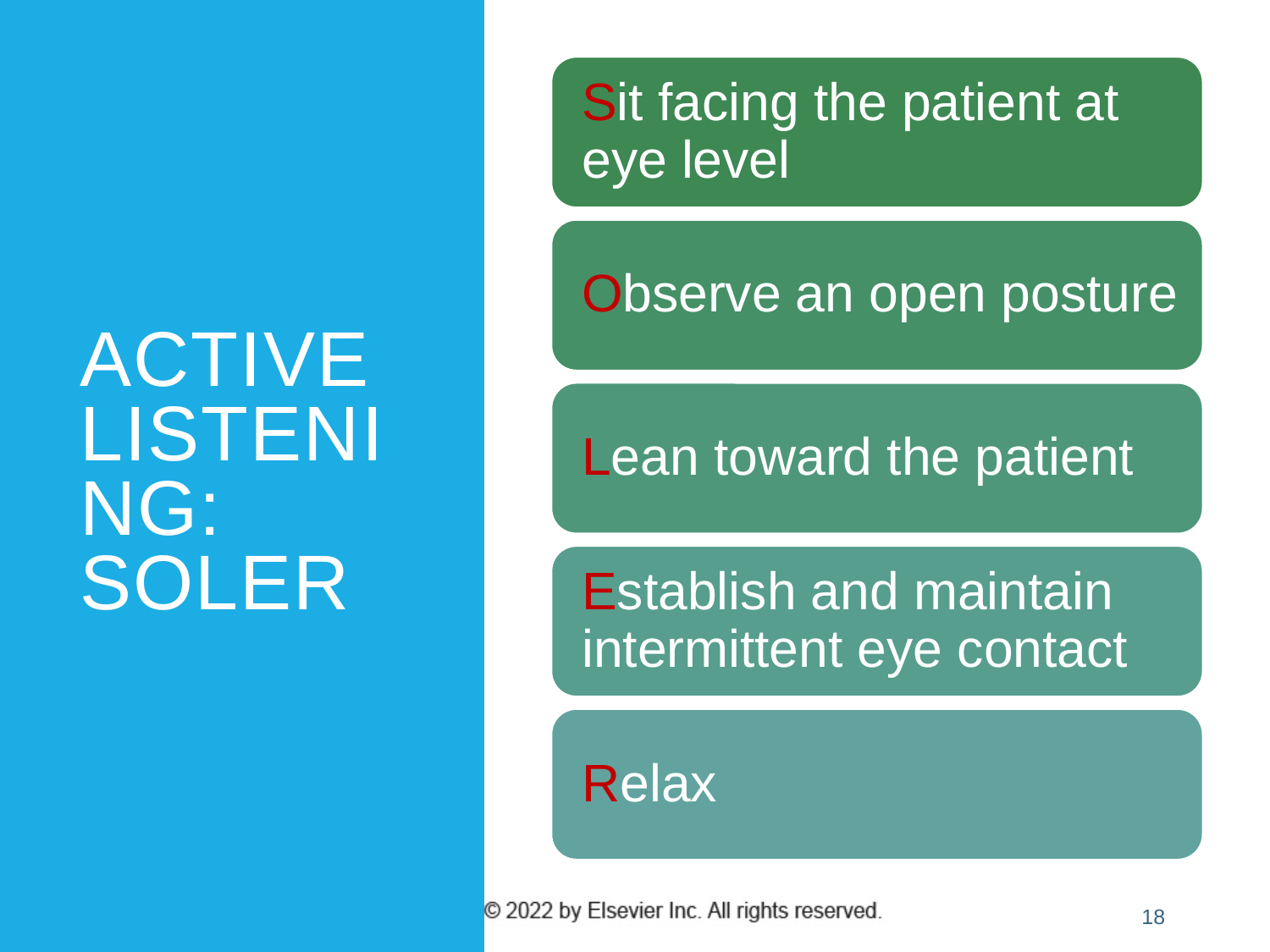

Sit facing the patient at eye level
Observe an open posture
Lean toward the patient
Establish and maintain intermittent eye contact
Relax
# Active Listening: SOLER
18